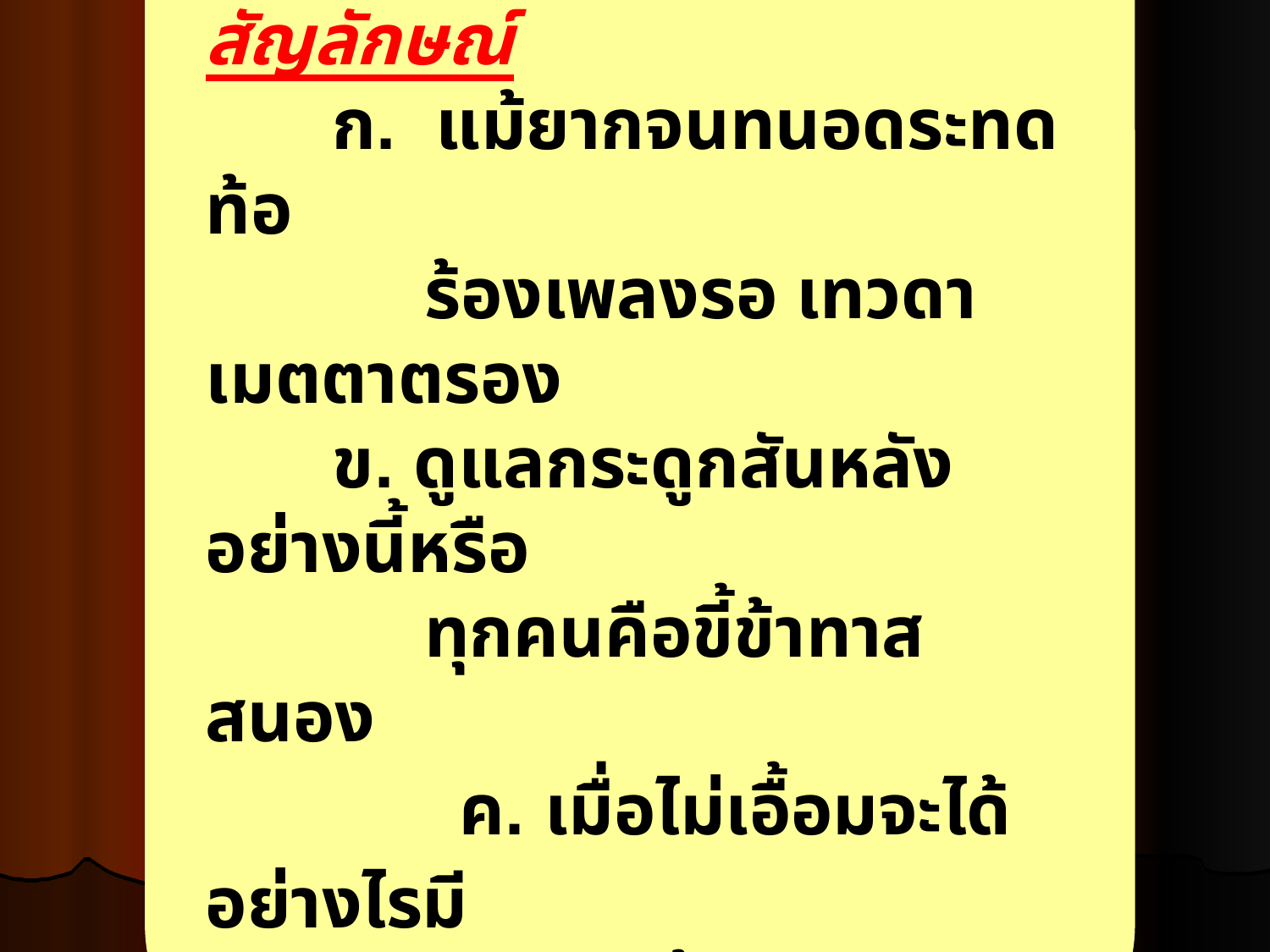

๑๙.  	วรรคใดมีการใช้สัญลักษณ์
	ก.  แม้ยากจนทนอดระทดท้อ
	     ร้องเพลงรอ เทวดา เมตตาตรอง
	ข. ดูแลกระดูกสันหลังอย่างนี้หรือ
	     ทุกคนคือขี้ข้าทาสสนอง
		ค. เมื่อไม่เอื้อมจะได้อย่างไรมี
		ง.  ถูกทั้งข้อ ก และ ข